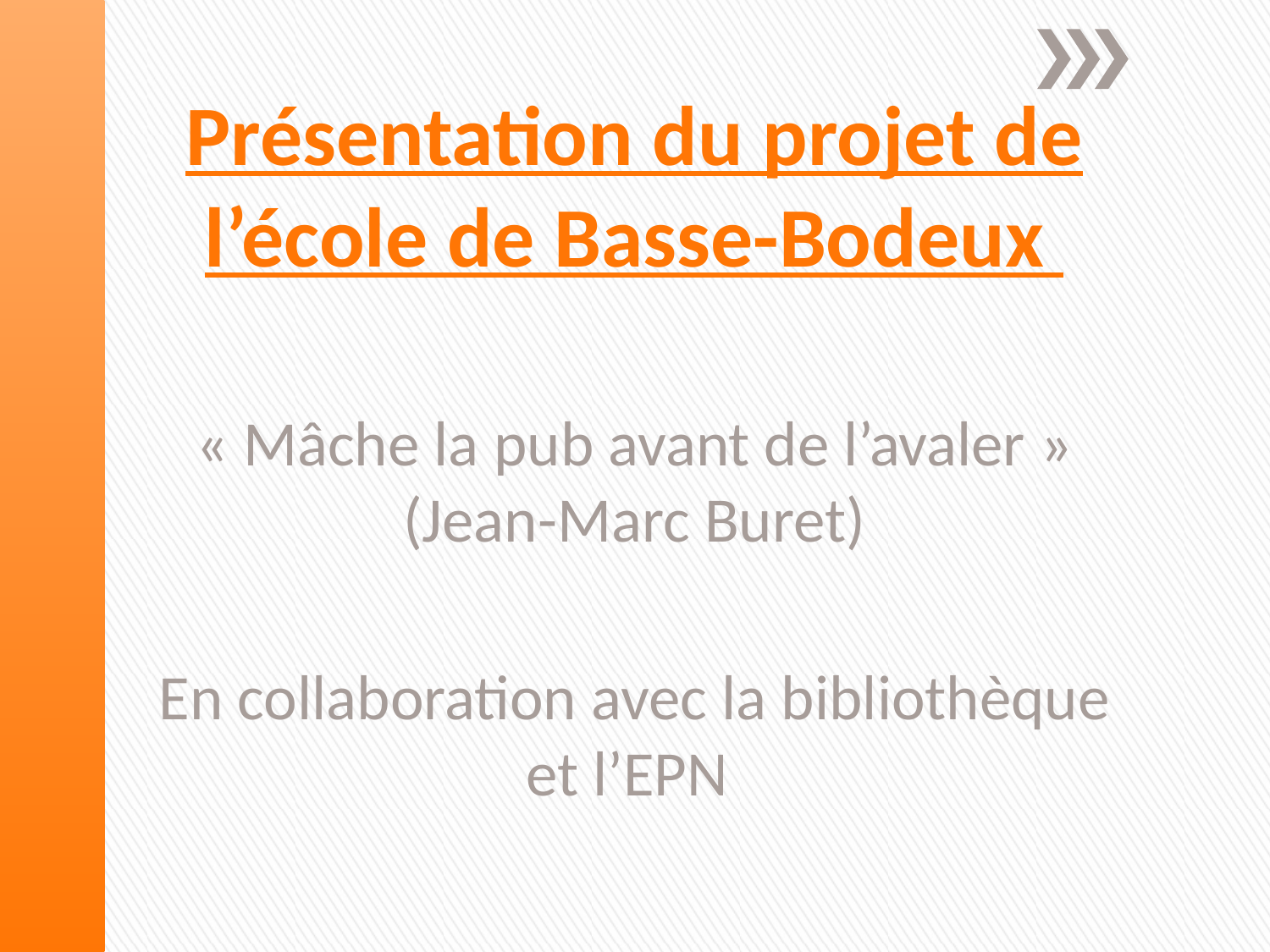

# Présentation du projet de l’école de Basse-Bodeux
« Mâche la pub avant de l’avaler » (Jean-Marc Buret)

En collaboration avec la bibliothèque et l’EPN